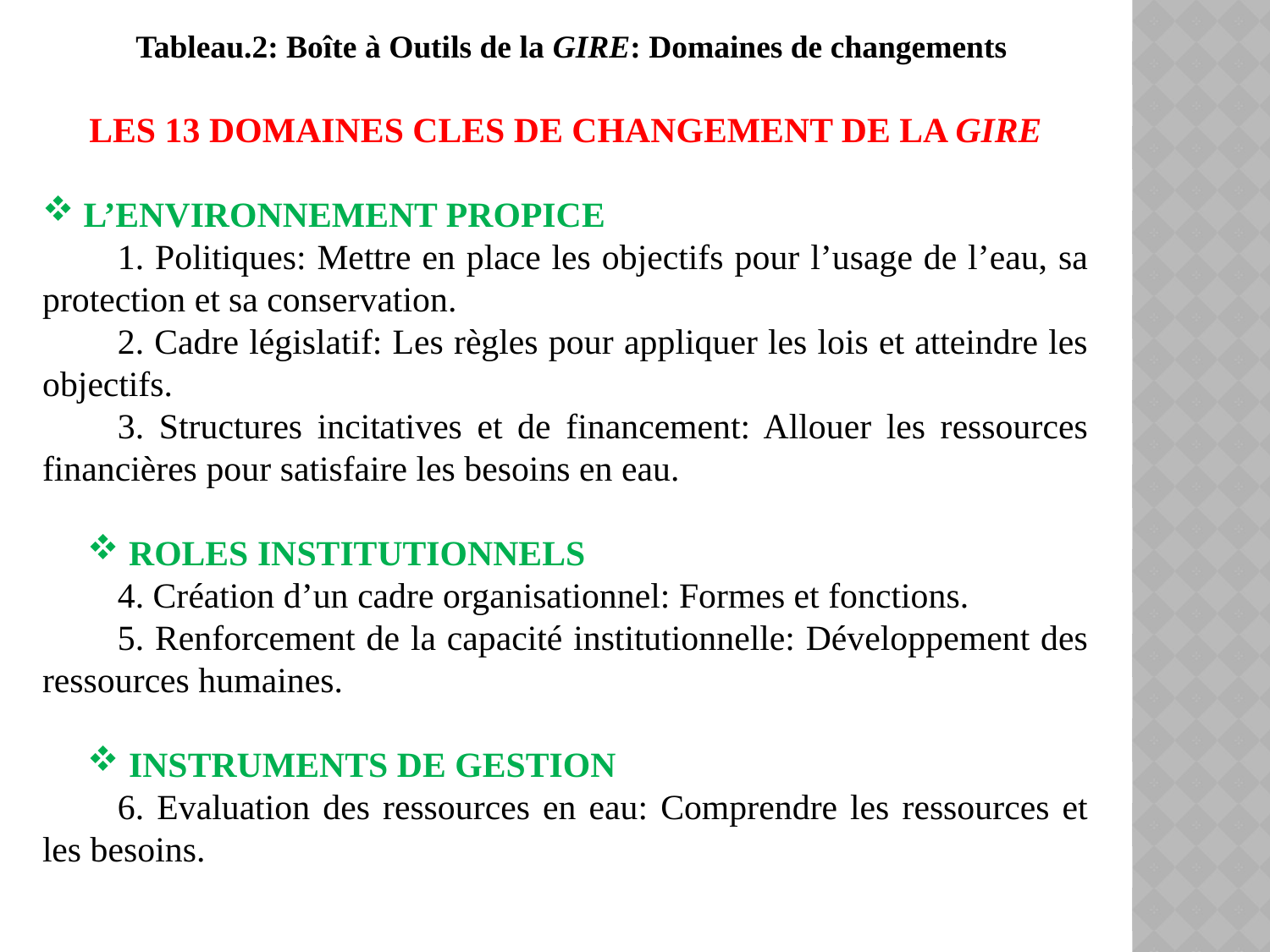

Tableau.2: Boîte à Outils de la GIRE: Domaines de changements
LES 13 DOMAINES CLES DE CHANGEMENT DE LA GIRE

 L’ENVIRONNEMENT PROPICE
1. Politiques: Mettre en place les objectifs pour l’usage de l’eau, sa protection et sa conservation.
2. Cadre législatif: Les règles pour appliquer les lois et atteindre les objectifs.
3. Structures incitatives et de financement: Allouer les ressources financières pour satisfaire les besoins en eau.

 ROLES INSTITUTIONNELS
4. Création d’un cadre organisationnel: Formes et fonctions.
5. Renforcement de la capacité institutionnelle: Développement des ressources humaines.

 INSTRUMENTS DE GESTION
6. Evaluation des ressources en eau: Comprendre les ressources et les besoins.